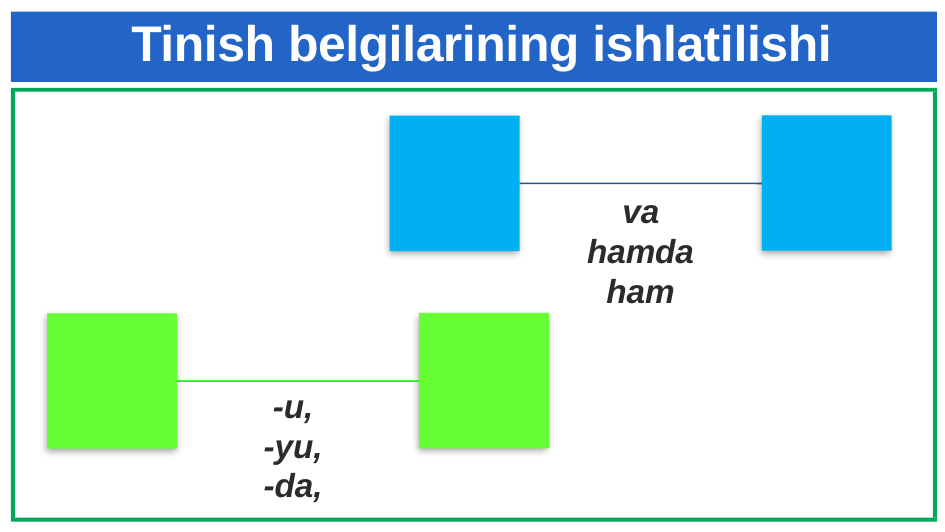

# Tinish belgilarining ishlatilishi

va
hamda
ham

-u,
-yu,
-da,